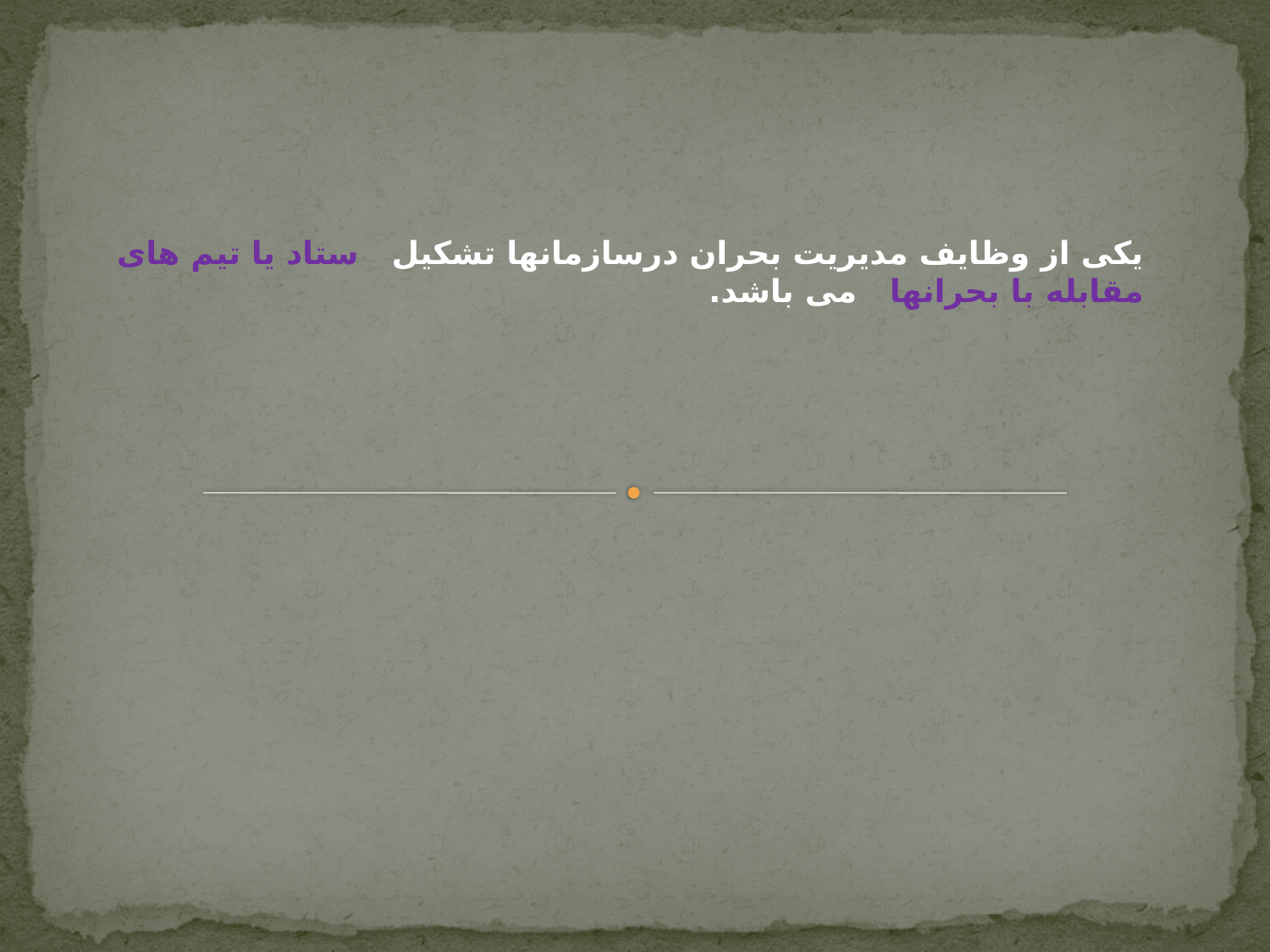

یکی از وظایف مدیریت بحران درسازمانها تشکیل   ستاد یا تیم های مقابله با بحرانها   می باشد.